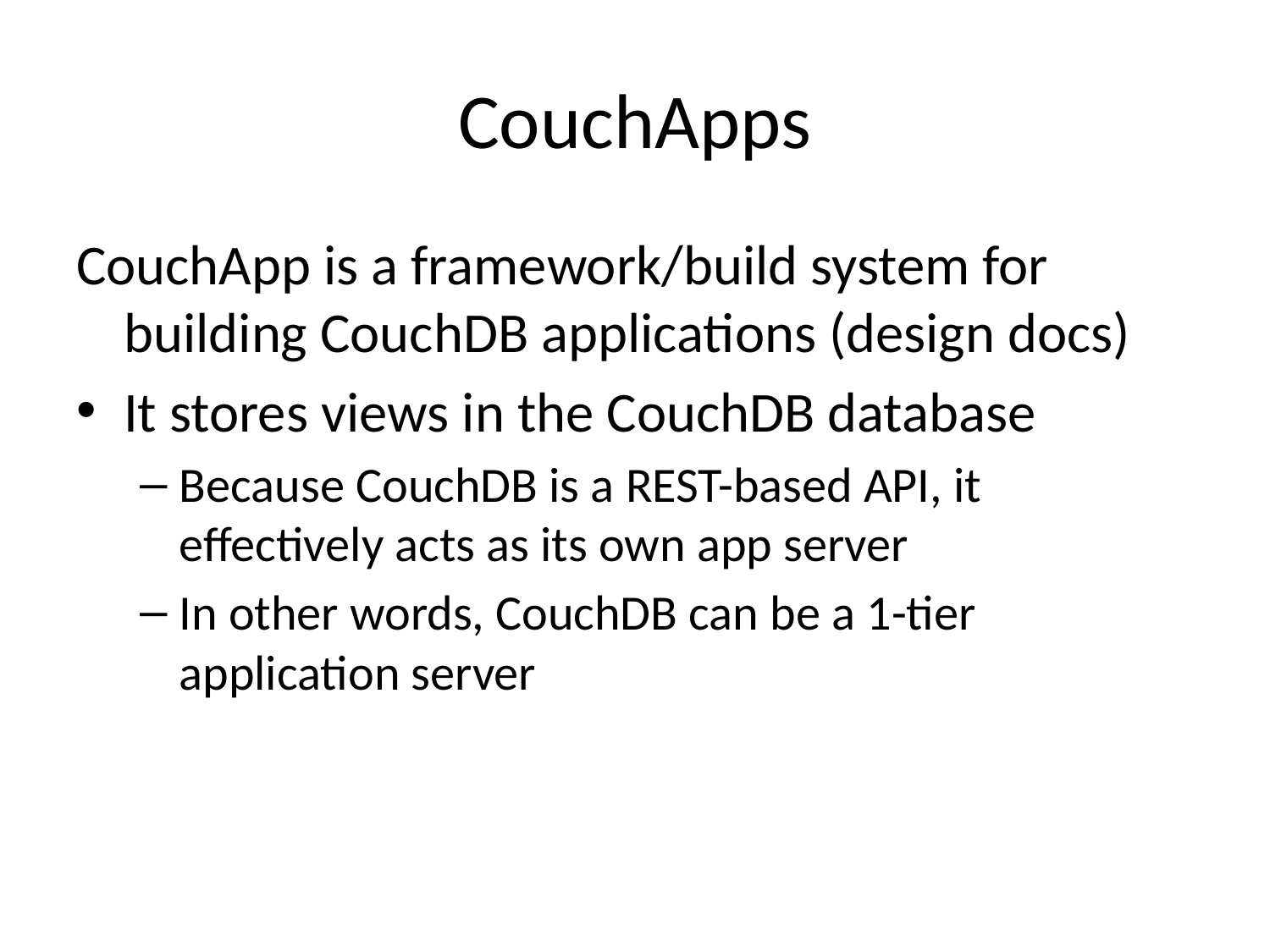

# CouchApps
CouchApp is a framework/build system for building CouchDB applications (design docs)
It stores views in the CouchDB database
Because CouchDB is a REST-based API, it effectively acts as its own app server
In other words, CouchDB can be a 1-tier application server